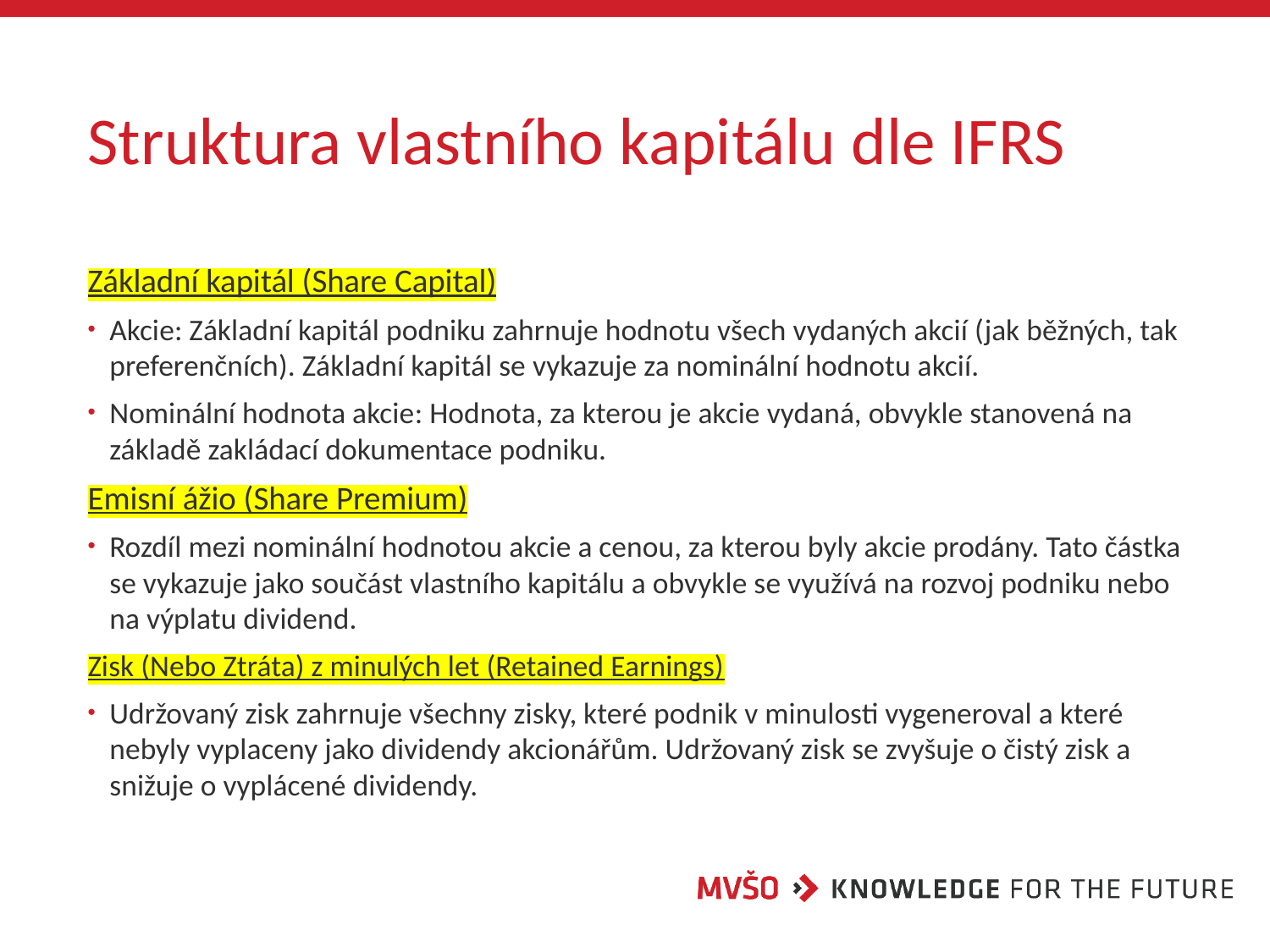

# Struktura vlastního kapitálu dle IFRS
Základní kapitál (Share Capital)
Akcie: Základní kapitál podniku zahrnuje hodnotu všech vydaných akcií (jak běžných, tak preferenčních). Základní kapitál se vykazuje za nominální hodnotu akcií.
Nominální hodnota akcie: Hodnota, za kterou je akcie vydaná, obvykle stanovená na základě zakládací dokumentace podniku.
Emisní ážio (Share Premium)
Rozdíl mezi nominální hodnotou akcie a cenou, za kterou byly akcie prodány. Tato částka se vykazuje jako součást vlastního kapitálu a obvykle se využívá na rozvoj podniku nebo na výplatu dividend.
Zisk (Nebo Ztráta) z minulých let (Retained Earnings)
Udržovaný zisk zahrnuje všechny zisky, které podnik v minulosti vygeneroval a které nebyly vyplaceny jako dividendy akcionářům. Udržovaný zisk se zvyšuje o čistý zisk a snižuje o vyplácené dividendy.